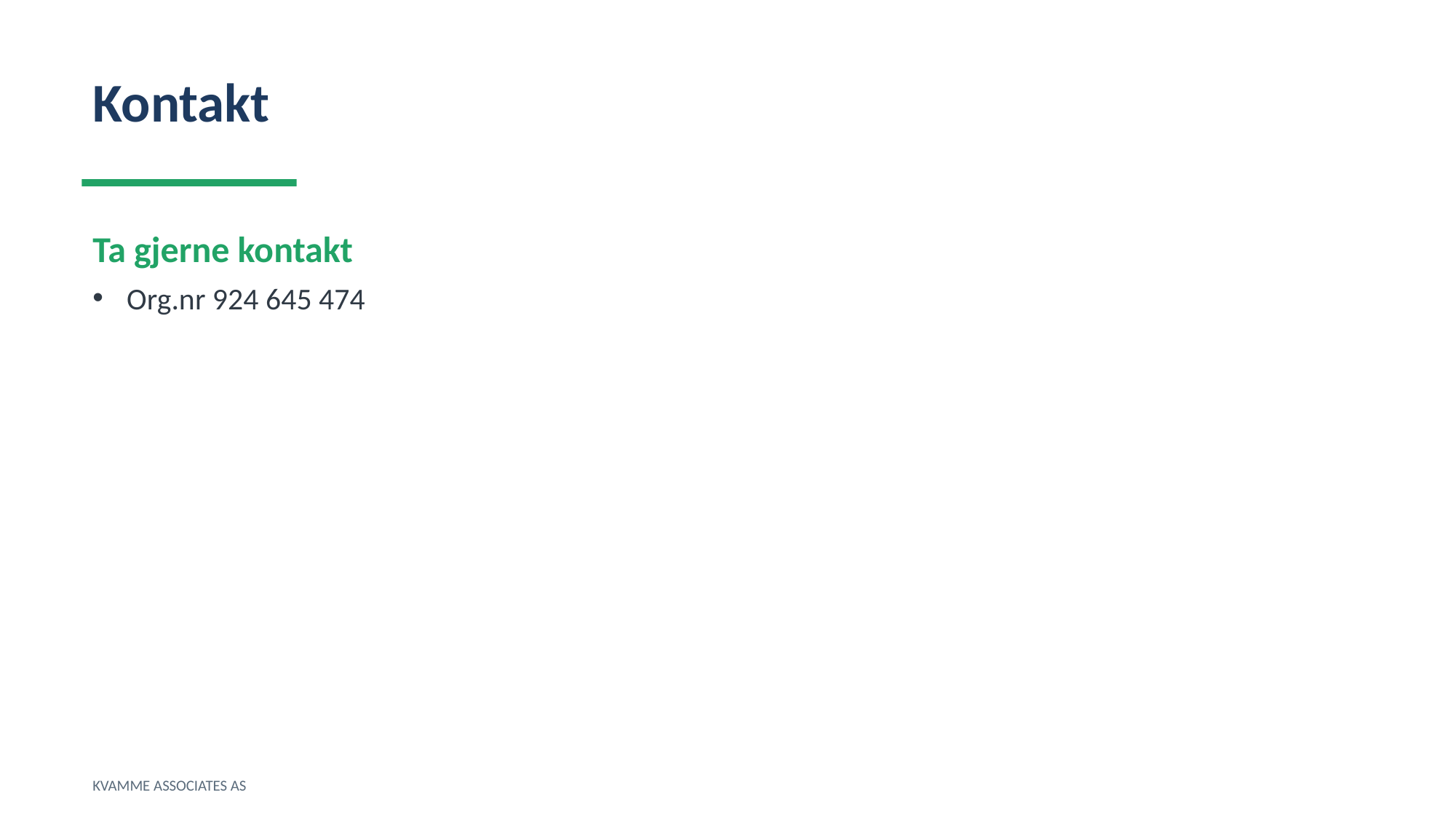

Kontakt

Ta gjerne kontakt
Org.nr 924 645 474
KVAMME ASSOCIATES AS